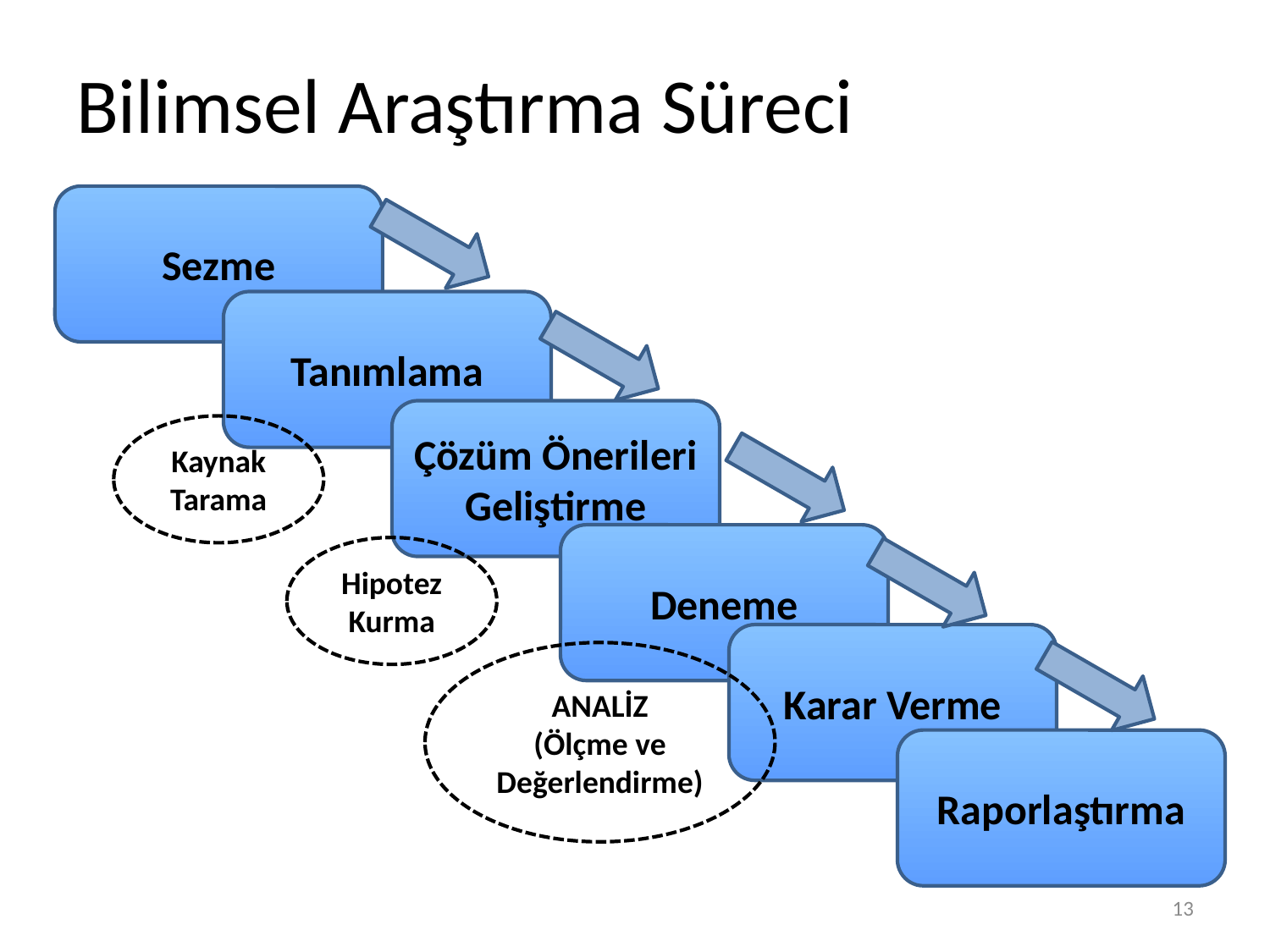

# Bilimsel Araştırma Süreci
Sezme

Tanımlama

Çözüm Önerileri Geliştirme
Kaynak Tarama

Deneme
Hipotez Kurma

Karar Verme
ANALİZ
(Ölçme ve Değerlendirme)

Raporlaştırma
13